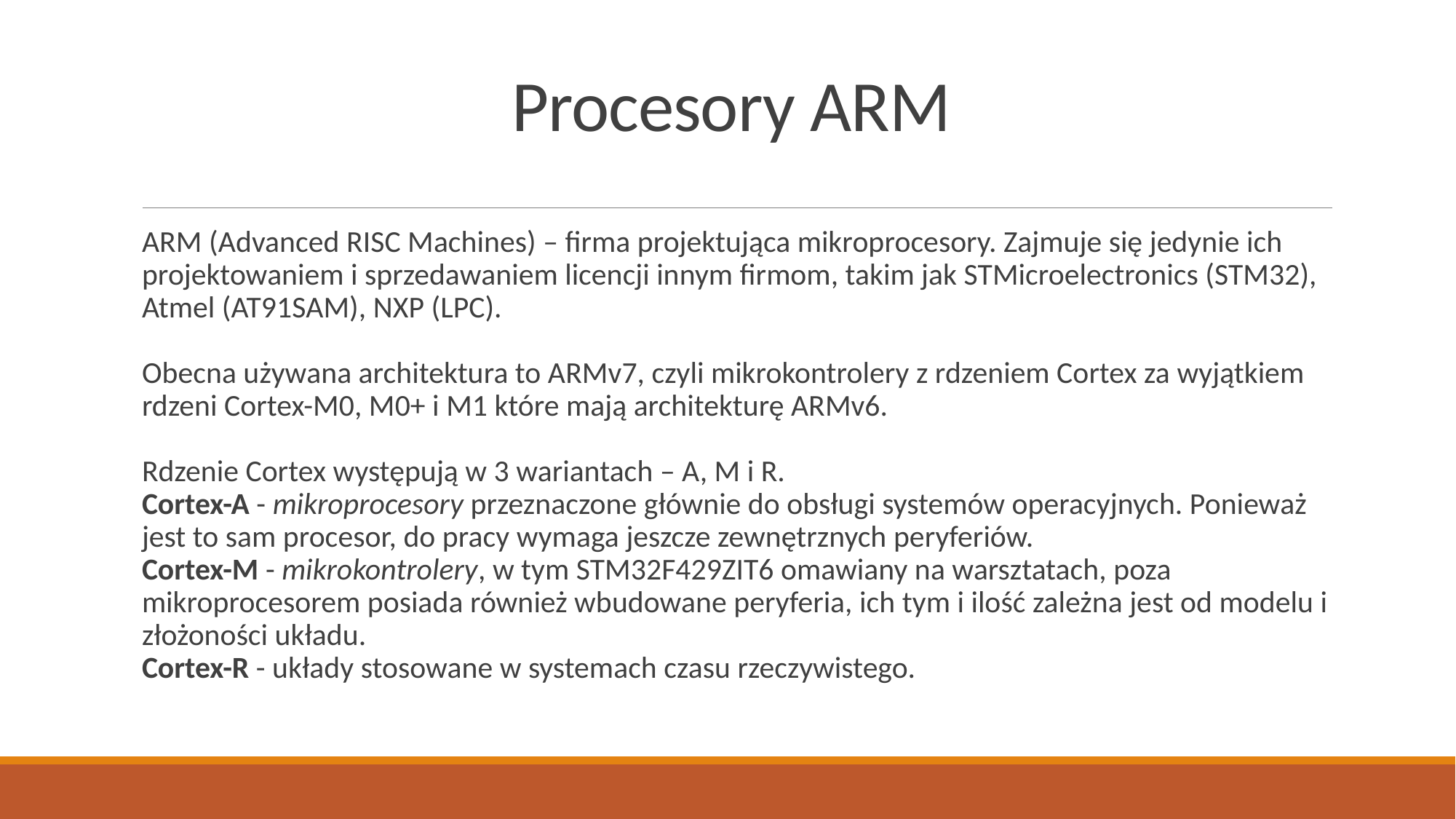

# Procesory ARM
ARM (Advanced RISC Machines) – firma projektująca mikroprocesory. Zajmuje się jedynie ich projektowaniem i sprzedawaniem licencji innym firmom, takim jak STMicroelectronics (STM32), Atmel (AT91SAM), NXP (LPC).
Obecna używana architektura to ARMv7, czyli mikrokontrolery z rdzeniem Cortex za wyjątkiem rdzeni Cortex-M0, M0+ i M1 które mają architekturę ARMv6.
Rdzenie Cortex występują w 3 wariantach – A, M i R.
Cortex-A - mikroprocesory przeznaczone głównie do obsługi systemów operacyjnych. Ponieważ jest to sam procesor, do pracy wymaga jeszcze zewnętrznych peryferiów.
Cortex-M - mikrokontrolery, w tym STM32F429ZIT6 omawiany na warsztatach, poza mikroprocesorem posiada również wbudowane peryferia, ich tym i ilość zależna jest od modelu i złożoności układu.
Cortex-R - układy stosowane w systemach czasu rzeczywistego.